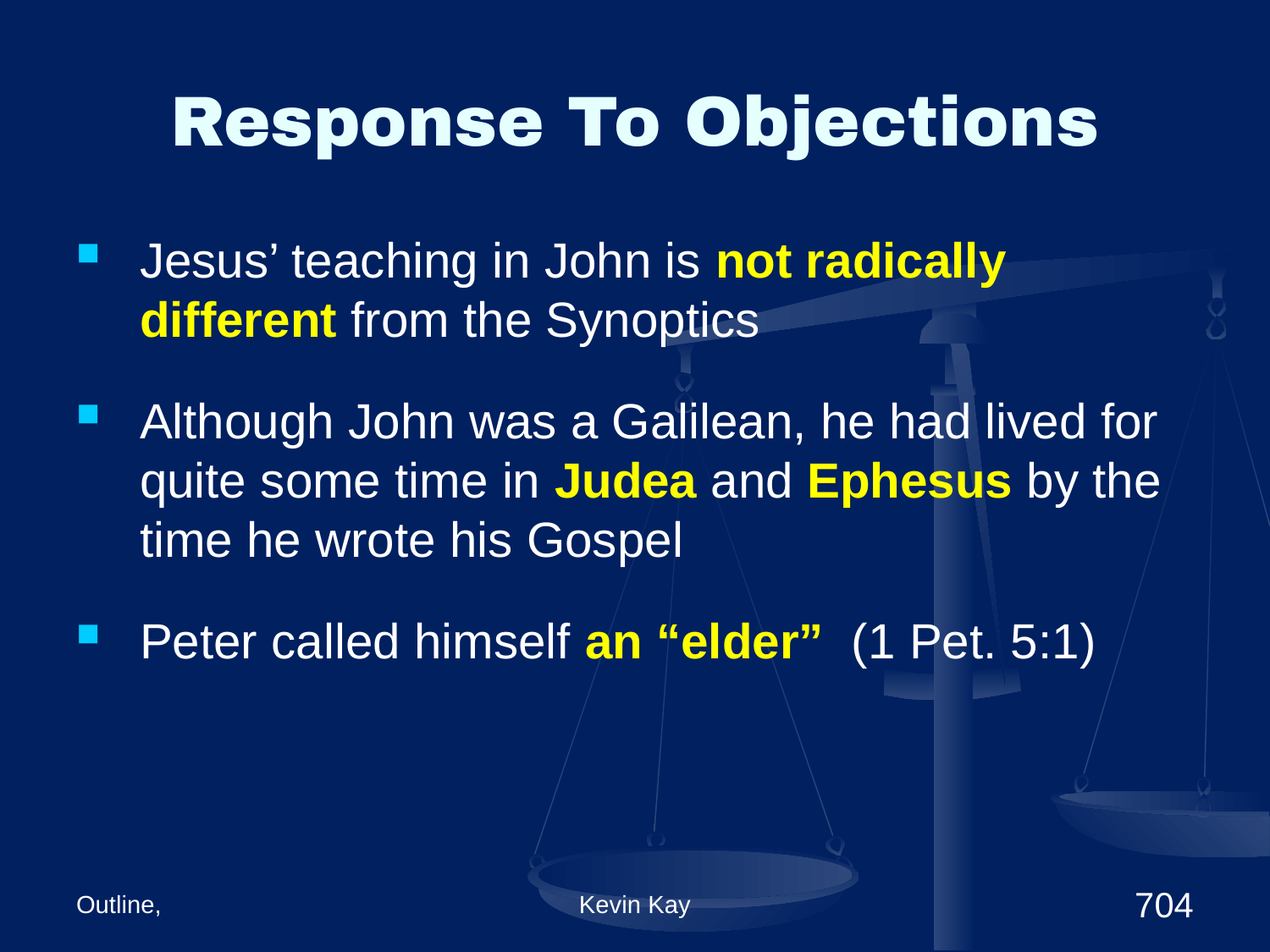

# Response To Objections
Jesus’ teaching in John is not radically different from the Synoptics
Although John was a Galilean, he had lived for quite some time in Judea and Ephesus by the time he wrote his Gospel
Peter called himself an “elder”  (1 Pet. 5:1)
Outline,
Kevin Kay
704